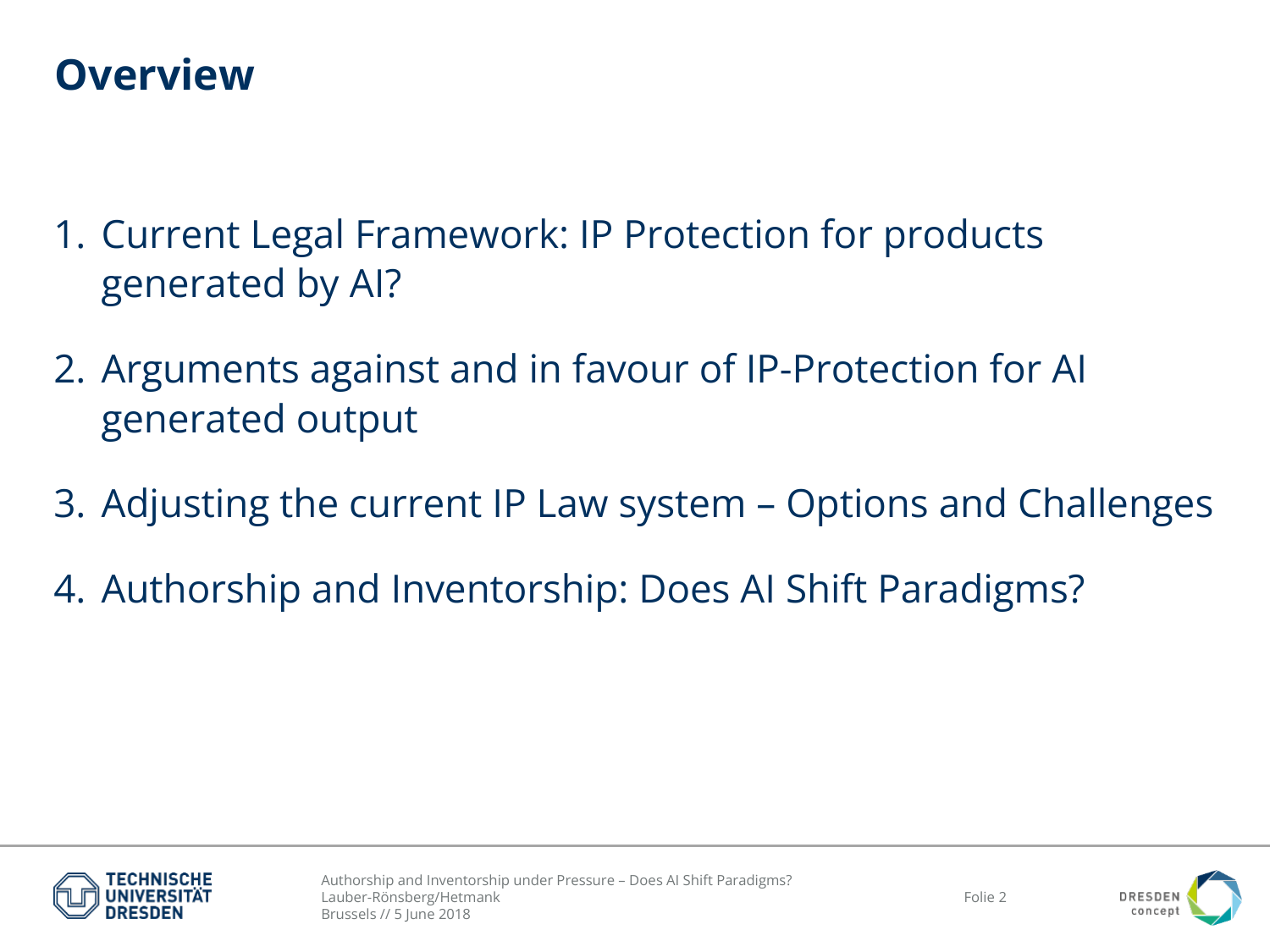

# Overview
Current Legal Framework: IP Protection for products generated by AI?
Arguments against and in favour of IP-Protection for AI generated output
Adjusting the current IP Law system – Options and Challenges
Authorship and Inventorship: Does AI Shift Paradigms?